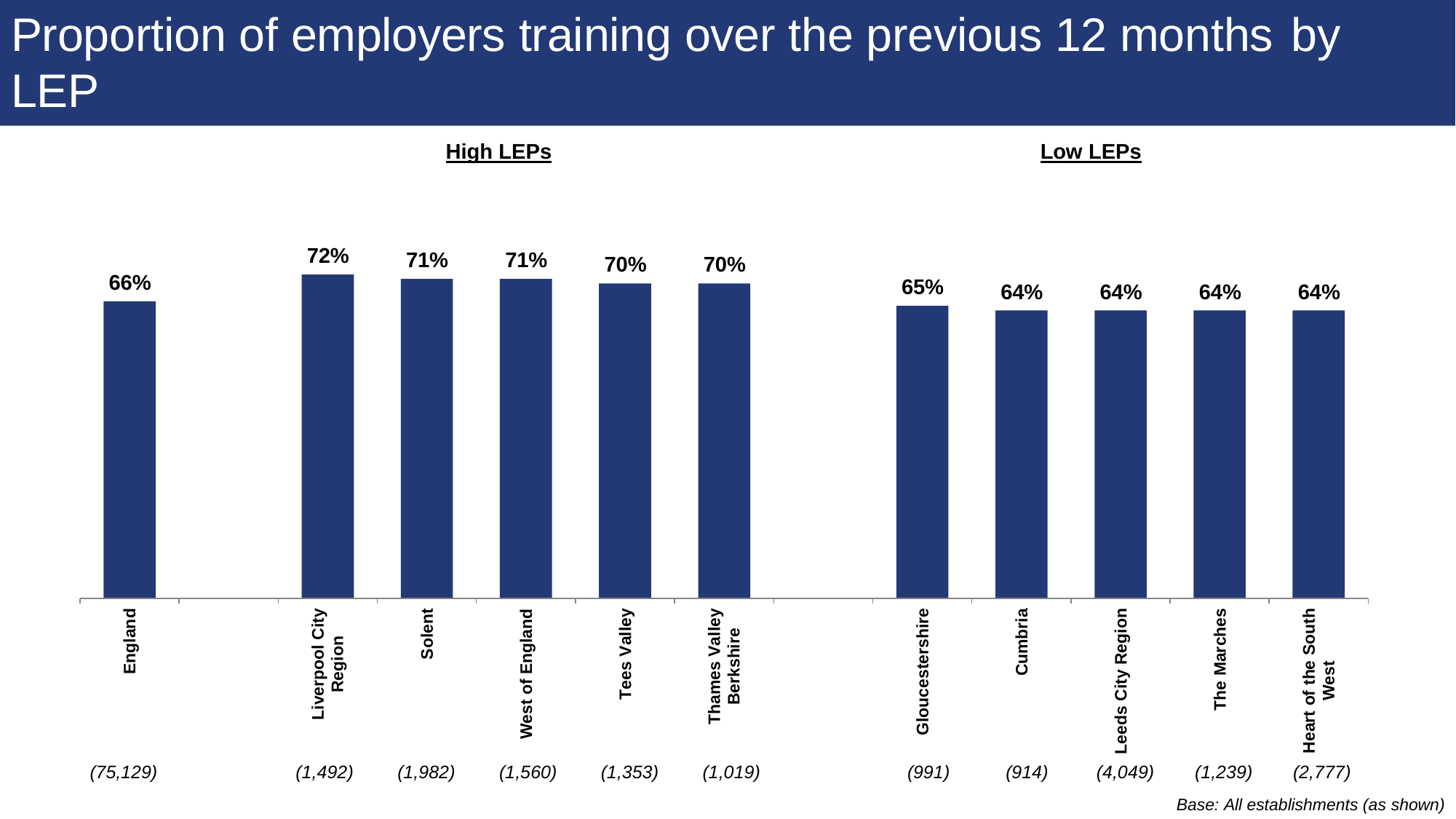

# Proportion of employers training over the previous 12 months by
LEP
High LEPs	Low LEPs
72%
71%
71%
70%
70%
66%
65%

64%
64%
64%
64%

Tees Valley
The Marches
Solent
England
Leeds City Region
Thames Valley
Berkshire
Heart of the South
West
Cumbria
West of England
Gloucestershire
Liverpool City
Region
(1,492)
(75,129)
(1,982)
(1,560)
(1,353)
(1,019)
(991)
(914)
(4,049)
(1,239)
(2,777)
Base: All establishments (as shown)